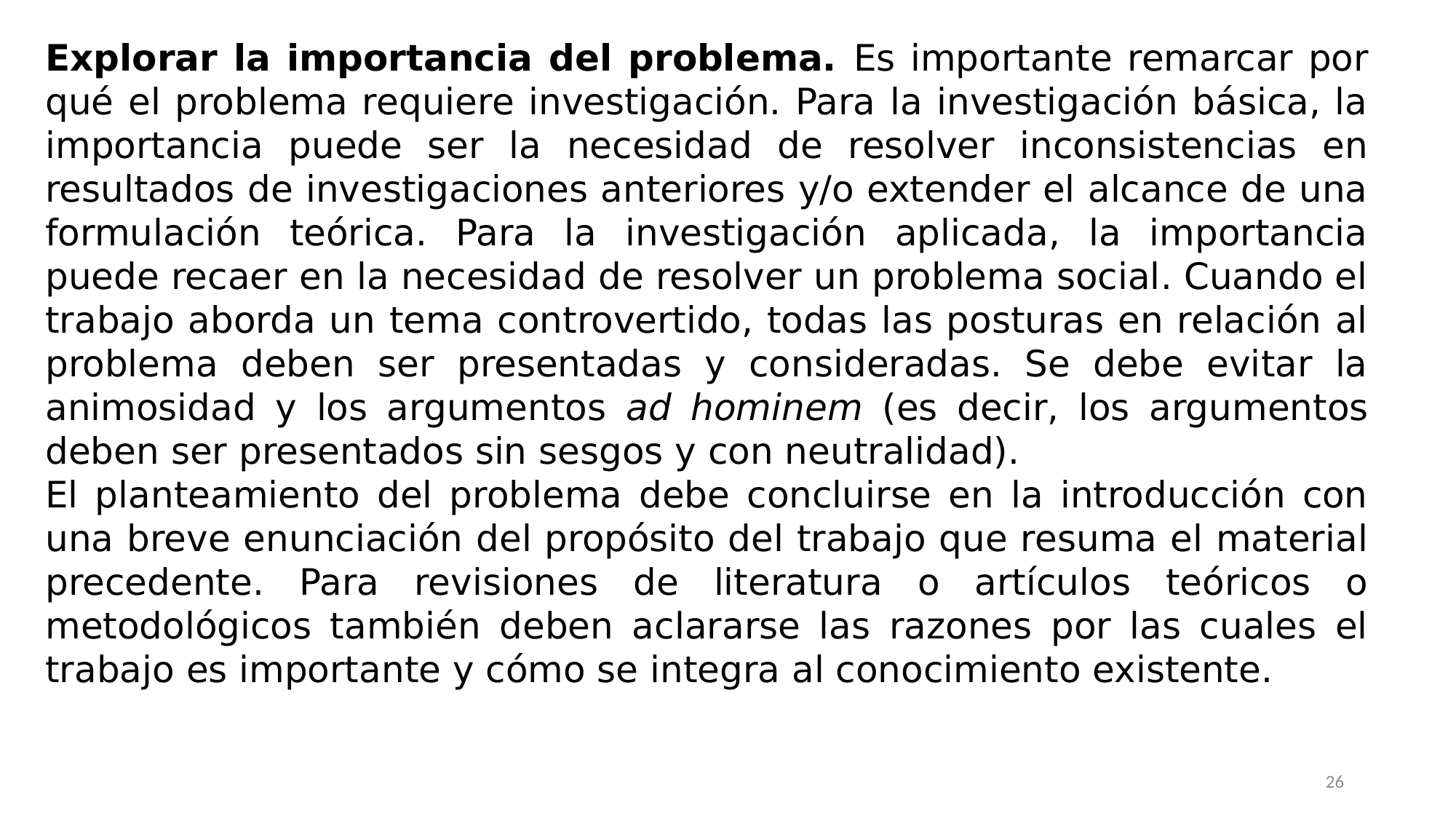

Explorar la importancia del problema. Es importante remarcar por qué el problema requiere investigación. Para la investigación básica, la importancia puede ser la necesidad de resolver inconsistencias en resultados de investigaciones anteriores y/o extender el alcance de una formulación teórica. Para la investigación aplicada, la importancia puede recaer en la necesidad de resolver un problema social. Cuando el trabajo aborda un tema controvertido, todas las posturas en relación al problema deben ser presentadas y consideradas. Se debe evitar la animosidad y los argumentos ad hominem (es decir, los argumentos deben ser presentados sin sesgos y con neutralidad).
El planteamiento del problema debe concluirse en la introducción con una breve enunciación del propósito del trabajo que resuma el material precedente. Para revisiones de literatura o artículos teóricos o metodológicos también deben aclararse las razones por las cuales el trabajo es importante y cómo se integra al conocimiento existente.
26